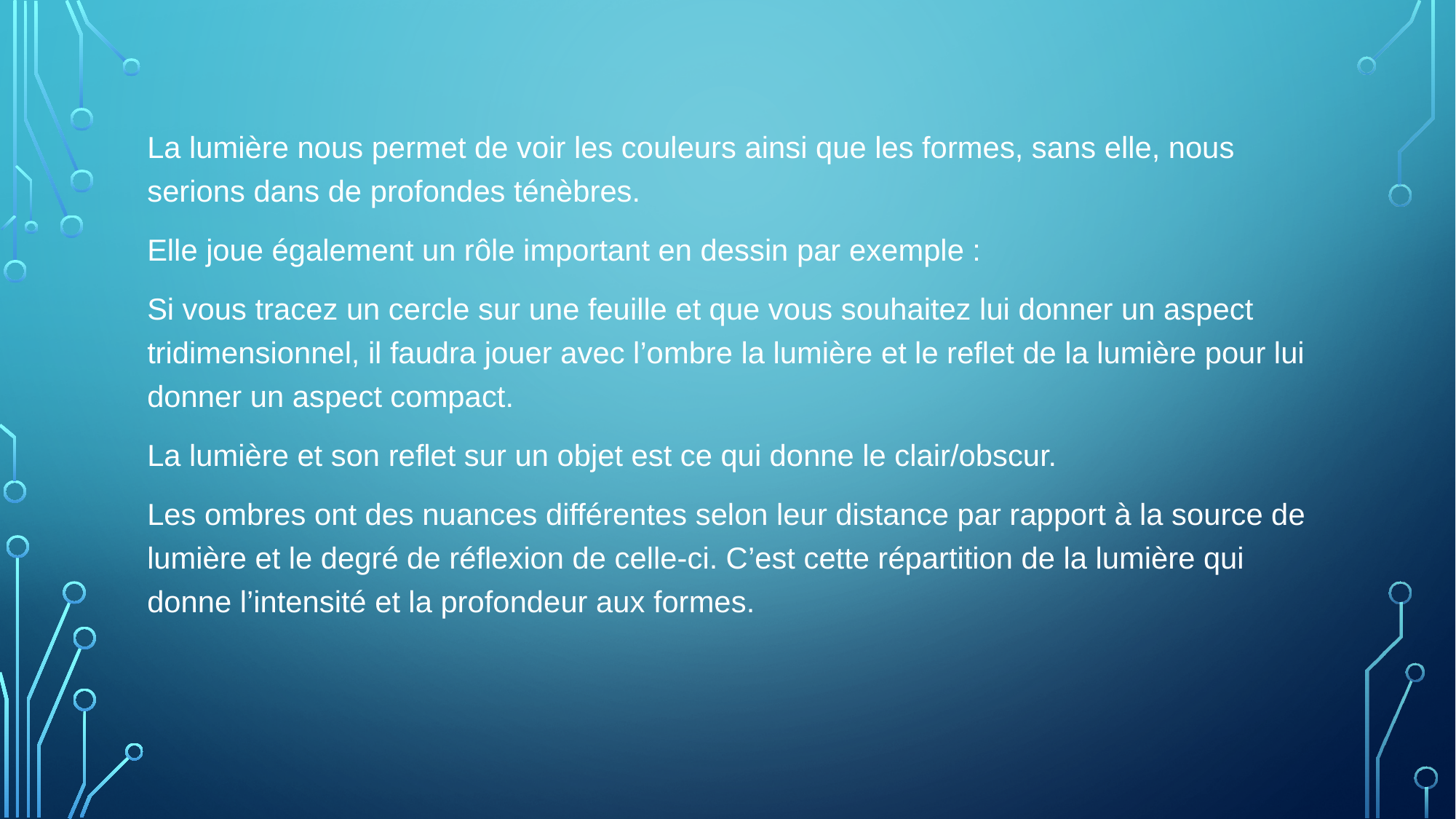

La lumière nous permet de voir les couleurs ainsi que les formes, sans elle, nous serions dans de profondes ténèbres.
Elle joue également un rôle important en dessin par exemple :
Si vous tracez un cercle sur une feuille et que vous souhaitez lui donner un aspect tridimensionnel, il faudra jouer avec l’ombre la lumière et le reflet de la lumière pour lui donner un aspect compact.
La lumière et son reflet sur un objet est ce qui donne le clair/obscur.
Les ombres ont des nuances différentes selon leur distance par rapport à la source de lumière et le degré de réflexion de celle-ci. C’est cette répartition de la lumière qui donne l’intensité et la profondeur aux formes.